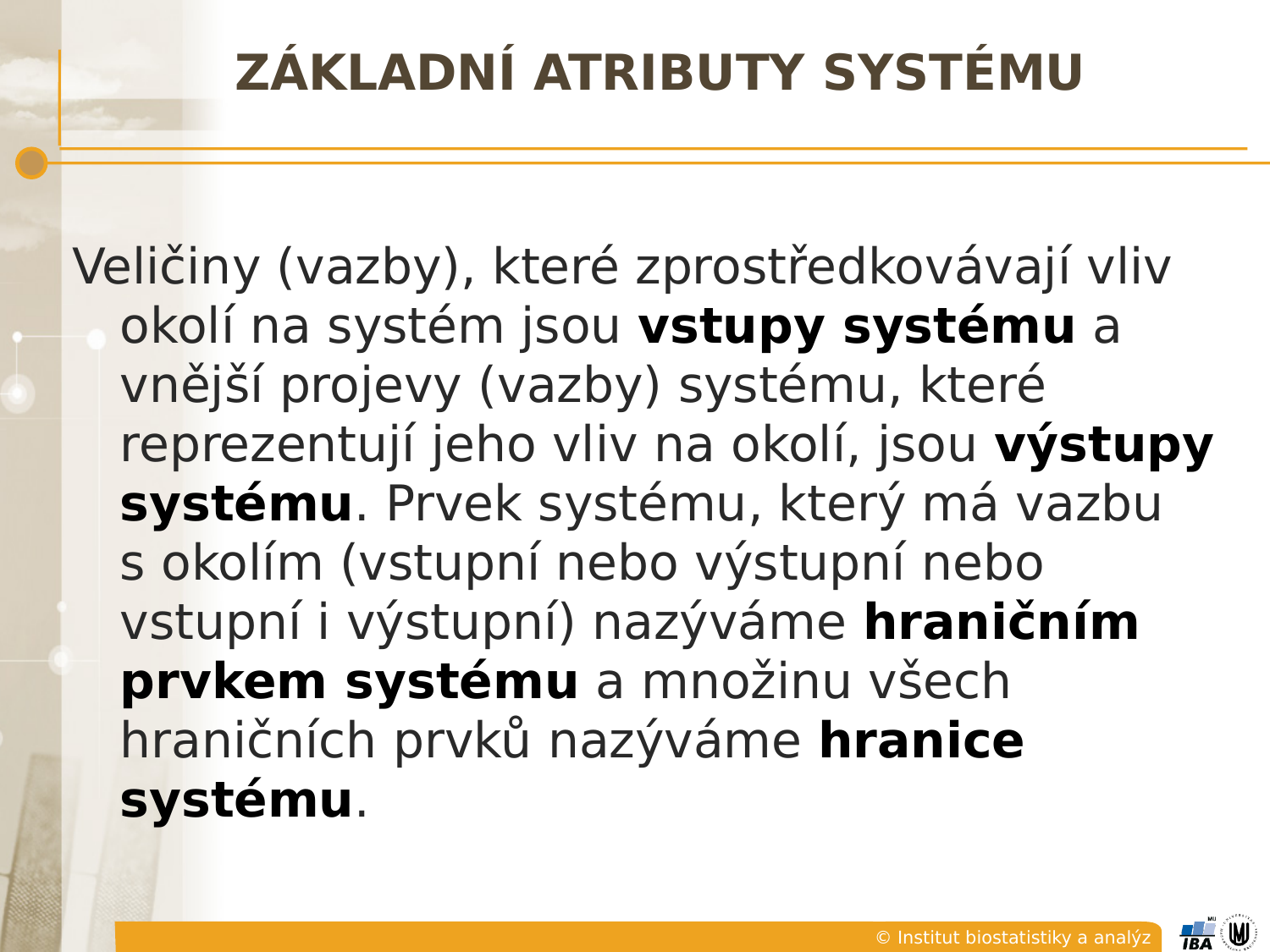

# Základní atributy systému
Veličiny (vazby), které zprostředkovávají vliv okolí na systém jsou vstupy systému a vnější projevy (vazby) systému, které reprezentují jeho vliv na okolí, jsou výstupy systému. Prvek systému, který má vazbu s okolím (vstupní nebo výstupní nebo vstupní i výstupní) nazýváme hraničním prvkem systému a množinu všech hraničních prvků nazýváme hranice systému.